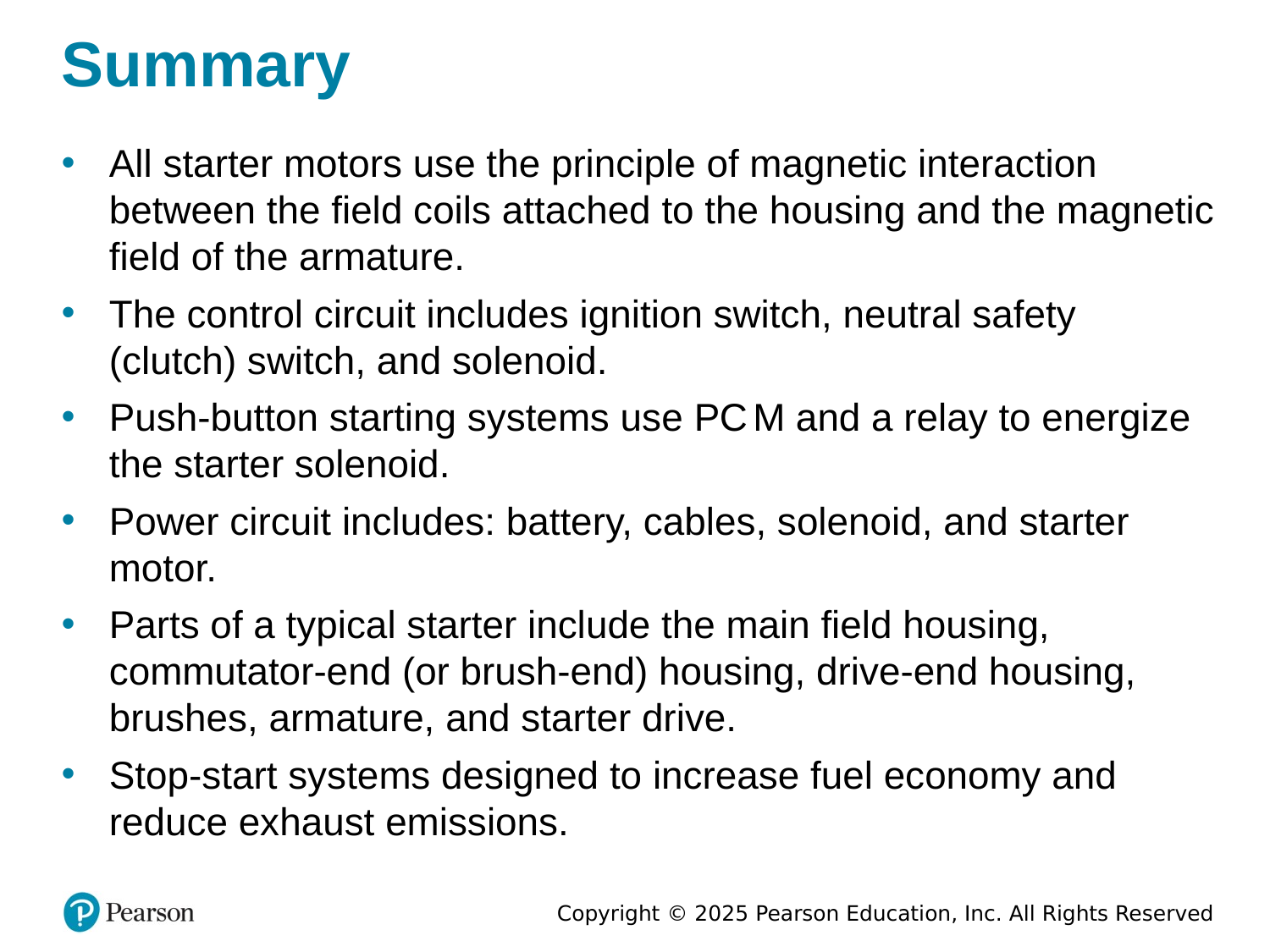

# Summary
All starter motors use the principle of magnetic interaction between the field coils attached to the housing and the magnetic field of the armature.
The control circuit includes ignition switch, neutral safety (clutch) switch, and solenoid.
Push-button starting systems use P C M and a relay to energize the starter solenoid.
Power circuit includes: battery, cables, solenoid, and starter motor.
Parts of a typical starter include the main field housing, commutator-end (or brush-end) housing, drive-end housing, brushes, armature, and starter drive.
Stop-start systems designed to increase fuel economy and reduce exhaust emissions.